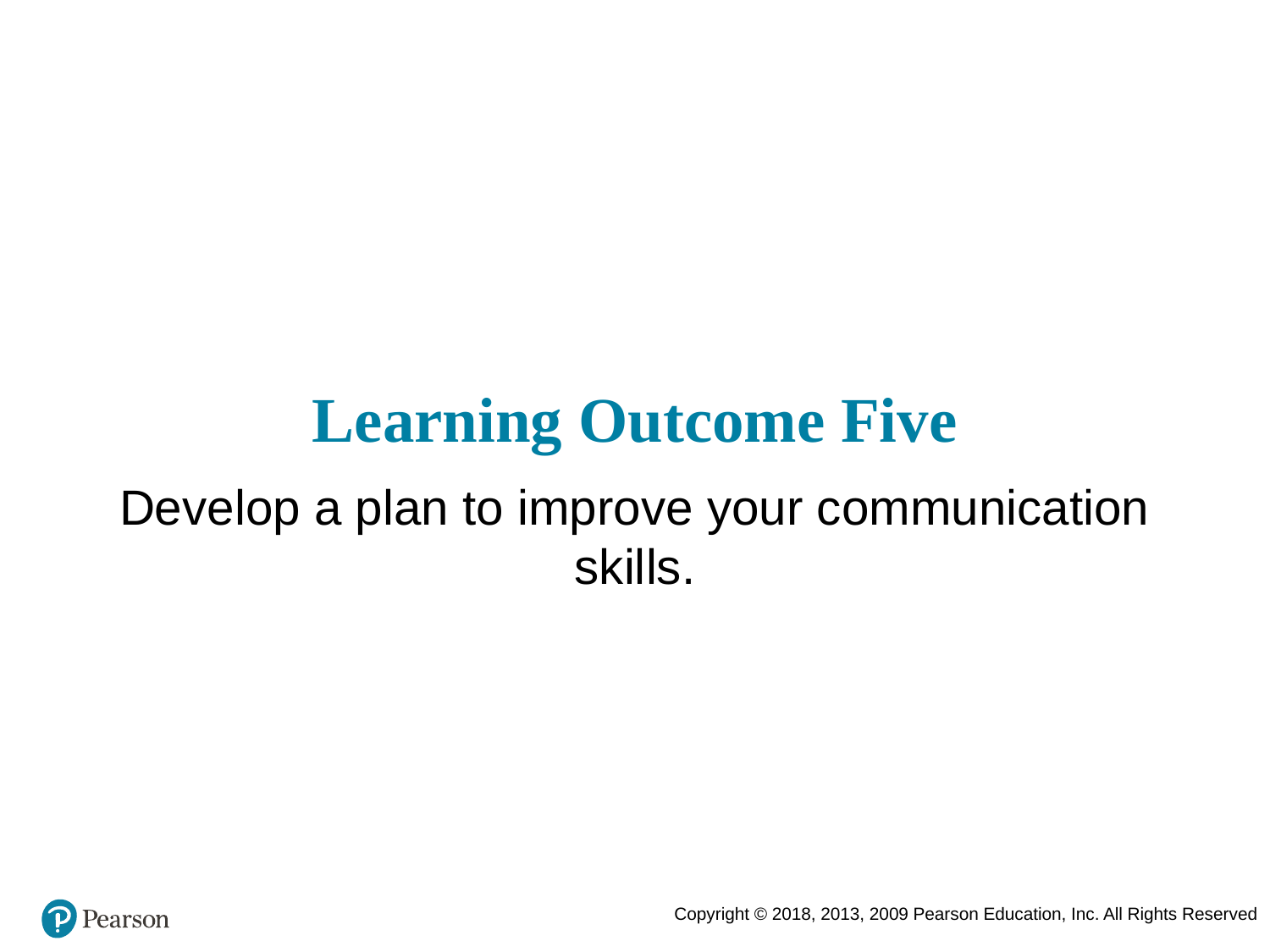

# Learning Outcome Five
Develop a plan to improve your communication skills.